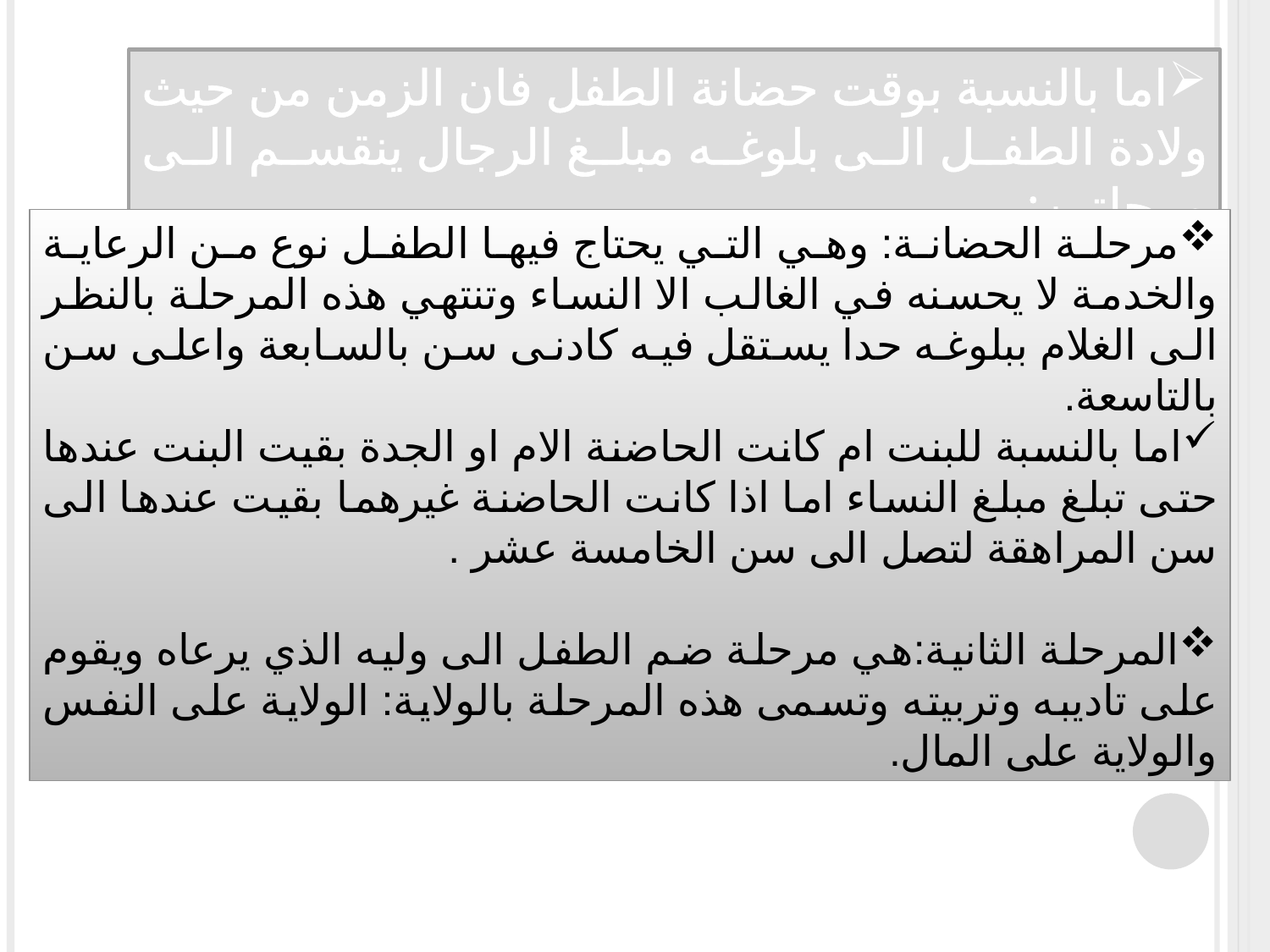

اما بالنسبة بوقت حضانة الطفل فان الزمن من حيث ولادة الطفل الى بلوغه مبلغ الرجال ينقسم الى مرحلتين:
مرحلة الحضانة: وهي التي يحتاج فيها الطفل نوع من الرعاية والخدمة لا يحسنه في الغالب الا النساء وتنتهي هذه المرحلة بالنظر الى الغلام ببلوغه حدا يستقل فيه كادنى سن بالسابعة واعلى سن بالتاسعة.
اما بالنسبة للبنت ام كانت الحاضنة الام او الجدة بقيت البنت عندها حتى تبلغ مبلغ النساء اما اذا كانت الحاضنة غيرهما بقيت عندها الى سن المراهقة لتصل الى سن الخامسة عشر .

المرحلة الثانية:هي مرحلة ضم الطفل الى وليه الذي يرعاه ويقوم على تاديبه وتربيته وتسمى هذه المرحلة بالولاية: الولاية على النفس والولاية على المال.